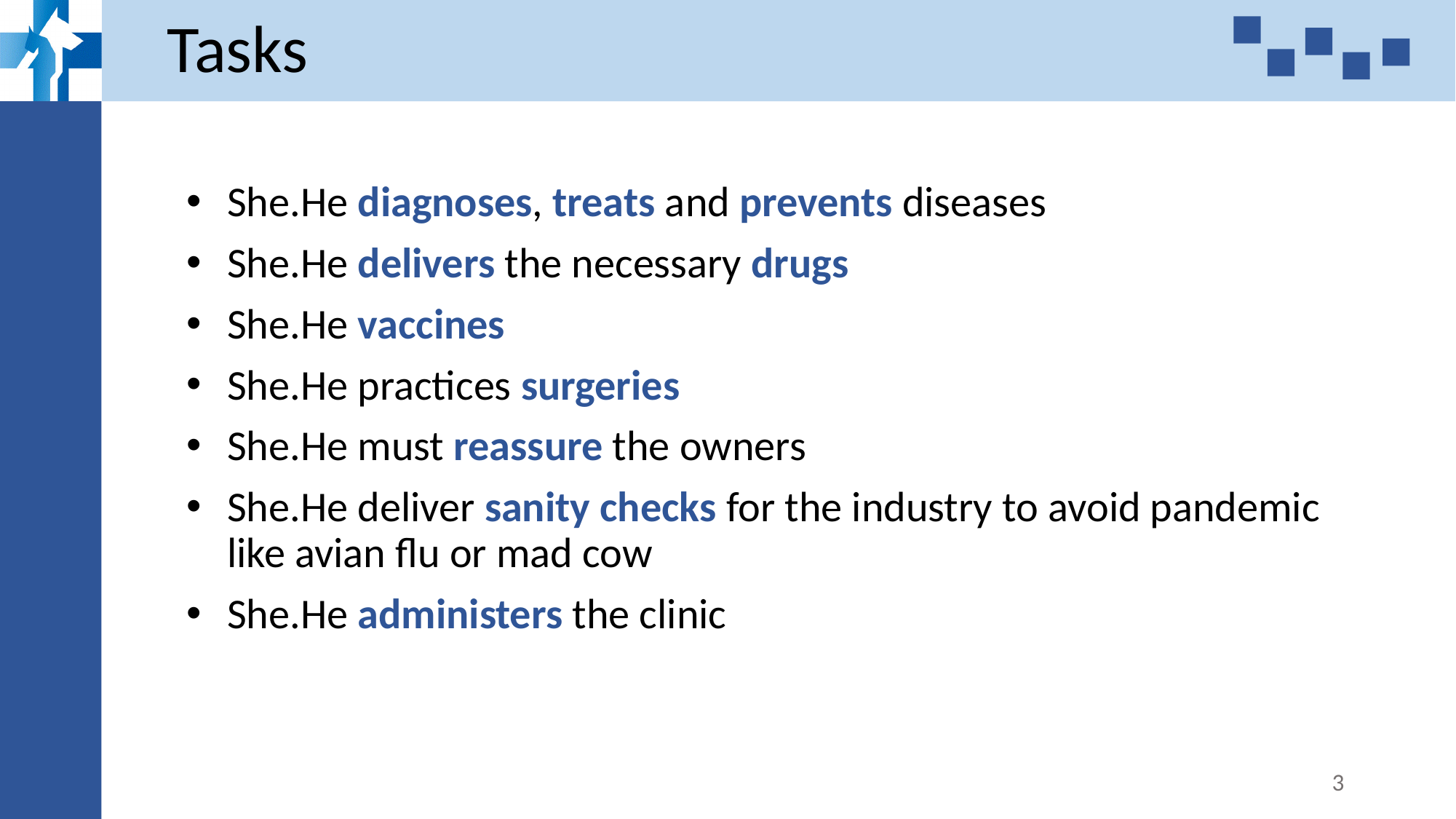

# Tasks
She.He diagnoses, treats and prevents diseases
She.He delivers the necessary drugs
She.He vaccines
She.He practices surgeries
She.He must reassure the owners
She.He deliver sanity checks for the industry to avoid pandemic like avian flu or mad cow
She.He administers the clinic
3